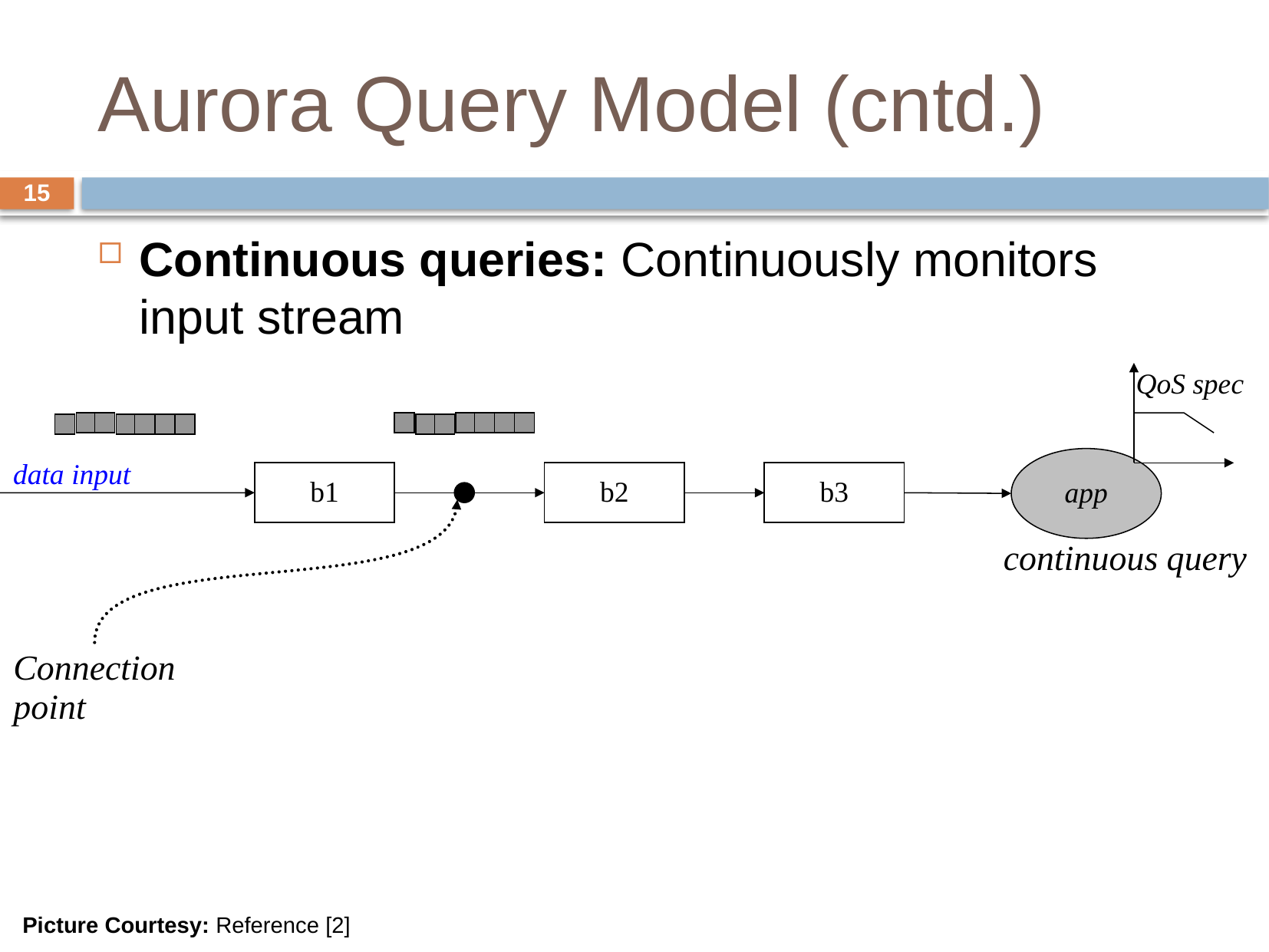

# Aurora Query Model (cntd.)
15
Continuous queries: Continuously monitors input stream
QoS spec

app
data input
b1
b2
b3

continuous query
Connection
point
Picture Courtesy: Reference [2]